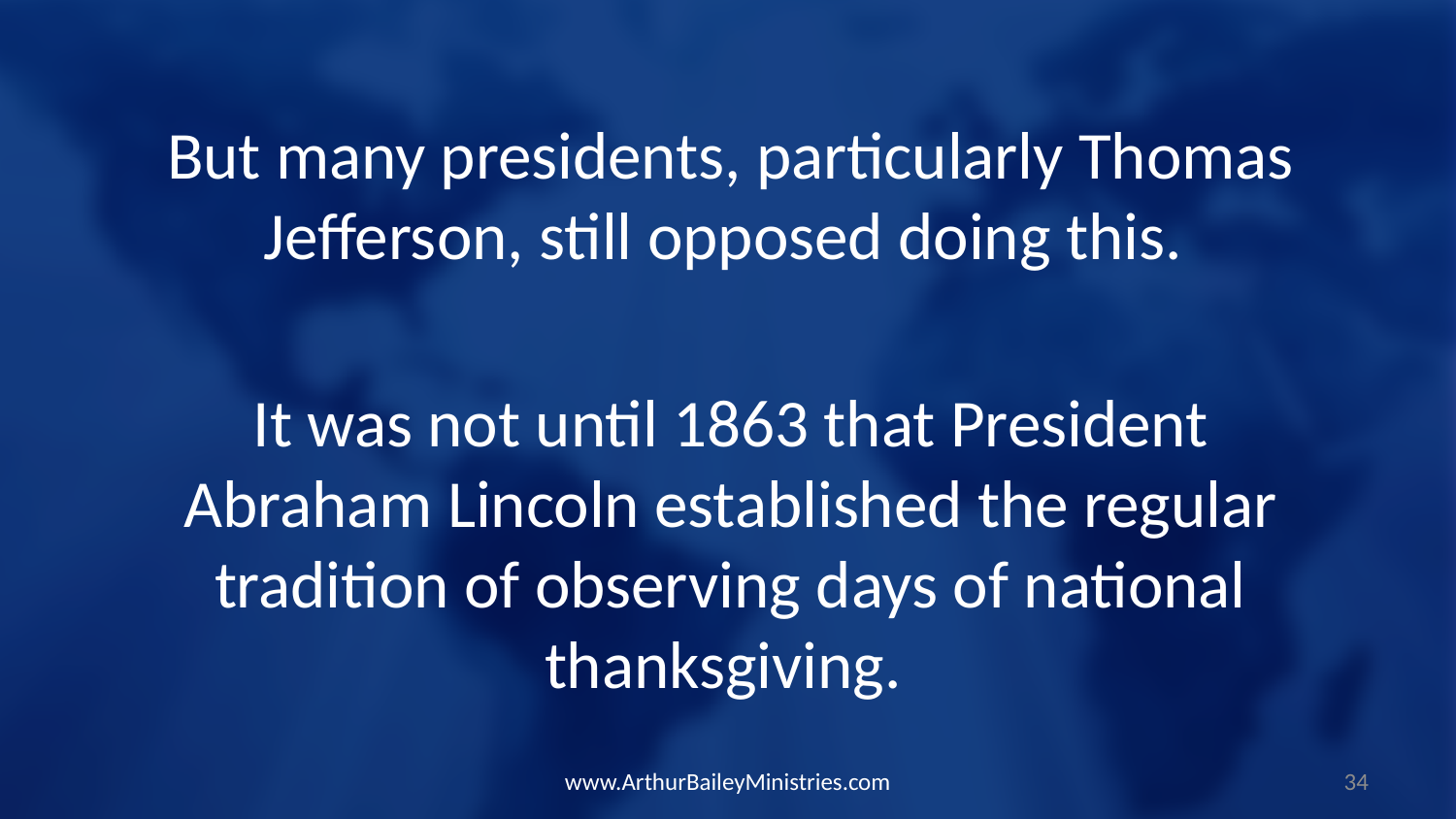

But many presidents, particularly Thomas Jefferson, still opposed doing this.

It was not until 1863 that President Abraham Lincoln established the regular tradition of observing days of national thanksgiving.

www.ArthurBaileyMinistries.com
34